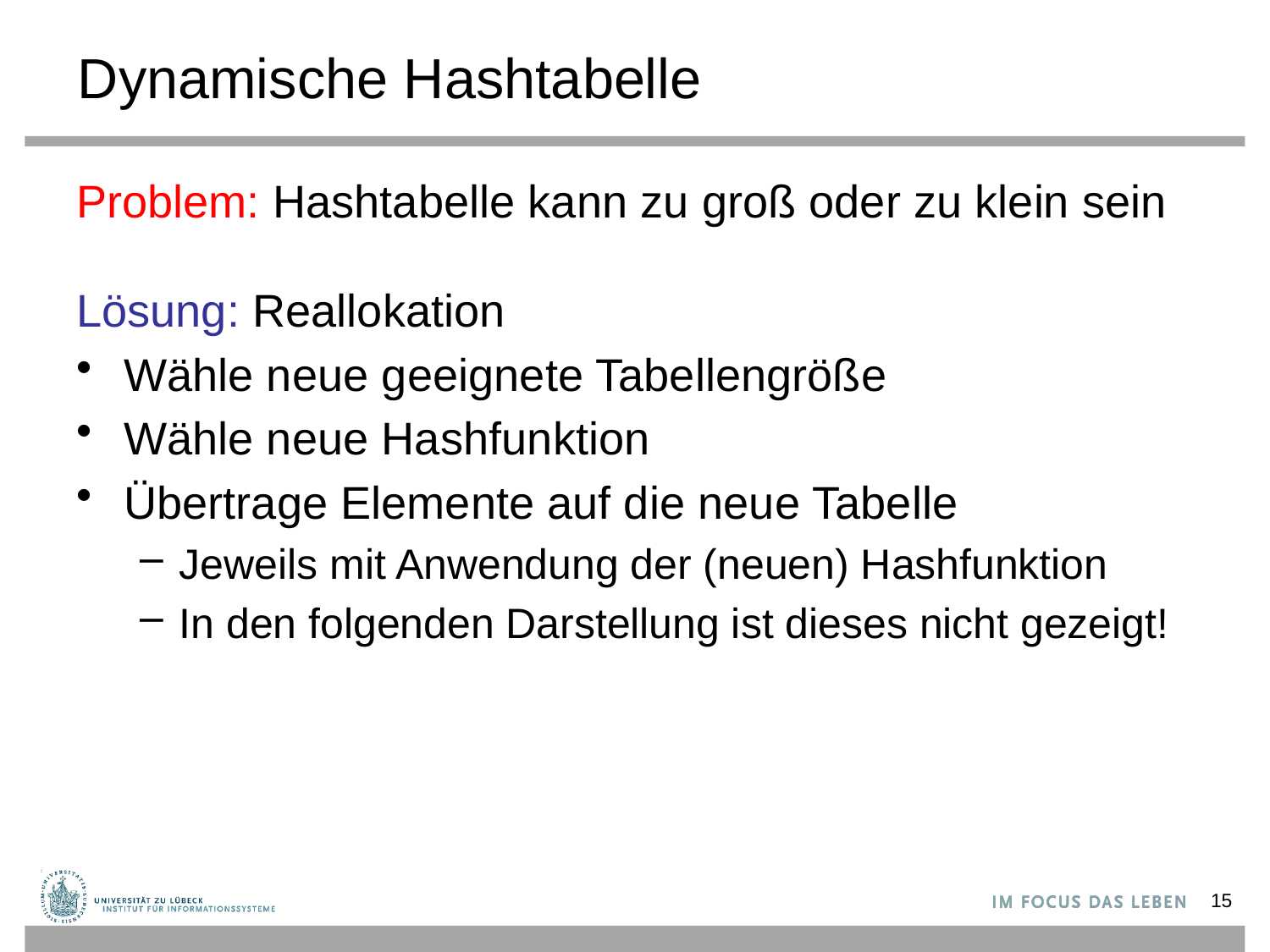

# Dynamische Hashtabelle
Problem: Hashtabelle kann zu groß oder zu klein sein

Lösung: Reallokation
Wähle neue geeignete Tabellengröße
Wähle neue Hashfunktion
Übertrage Elemente auf die neue Tabelle
Jeweils mit Anwendung der (neuen) Hashfunktion
In den folgenden Darstellung ist dieses nicht gezeigt!
15